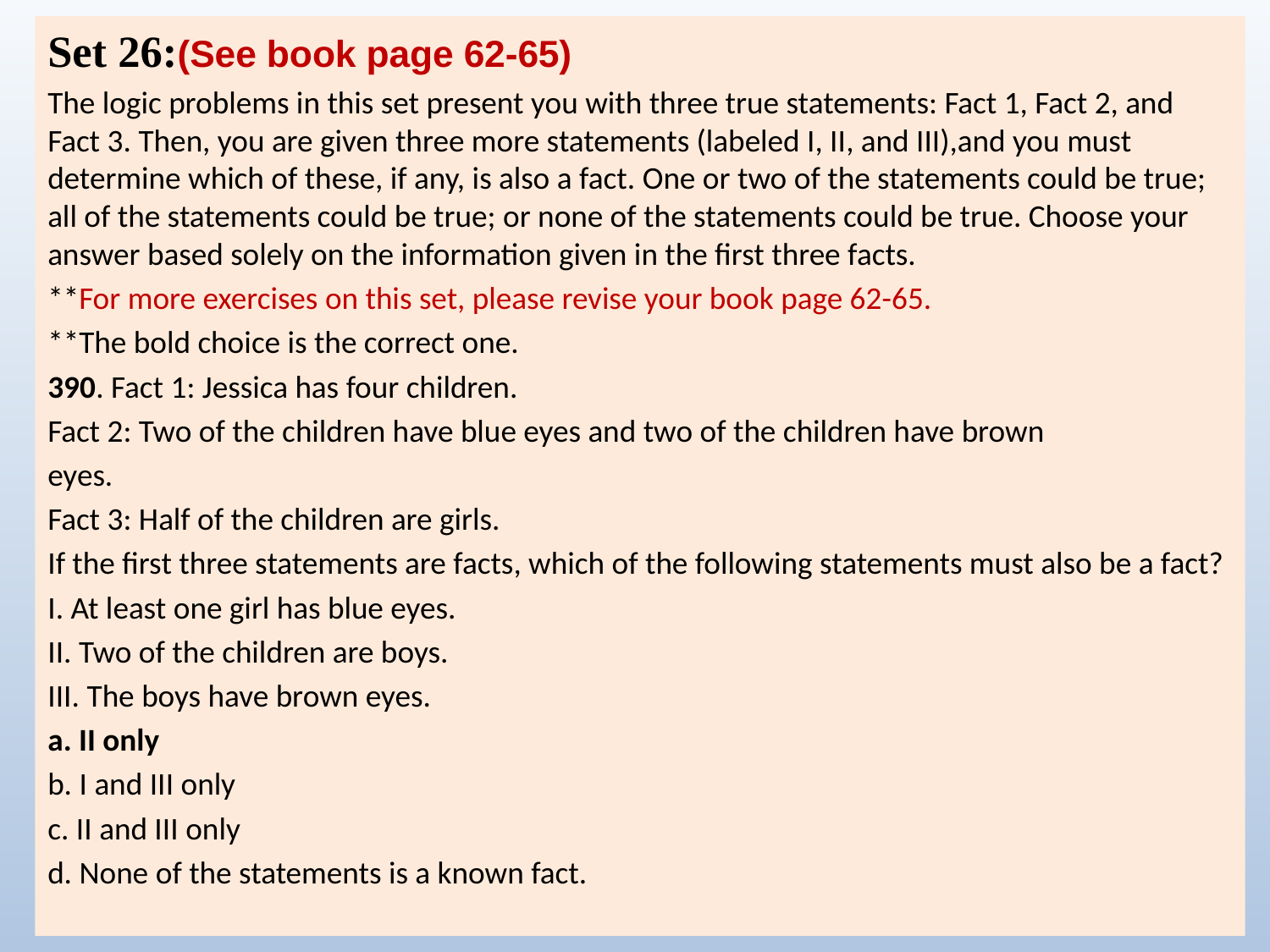

Set 26:(See book page 62-65)
The logic problems in this set present you with three true statements: Fact 1, Fact 2, and Fact 3. Then, you are given three more statements (labeled I, II, and III),and you must determine which of these, if any, is also a fact. One or two of the statements could be true; all of the statements could be true; or none of the statements could be true. Choose your answer based solely on the information given in the first three facts.
**For more exercises on this set, please revise your book page 62-65.
**The bold choice is the correct one.
390. Fact 1: Jessica has four children.
Fact 2: Two of the children have blue eyes and two of the children have brown
eyes.
Fact 3: Half of the children are girls.
If the first three statements are facts, which of the following statements must also be a fact?
I. At least one girl has blue eyes.
II. Two of the children are boys.
III. The boys have brown eyes.
a. II only
b. I and III only
c. II and III only
d. None of the statements is a known fact.